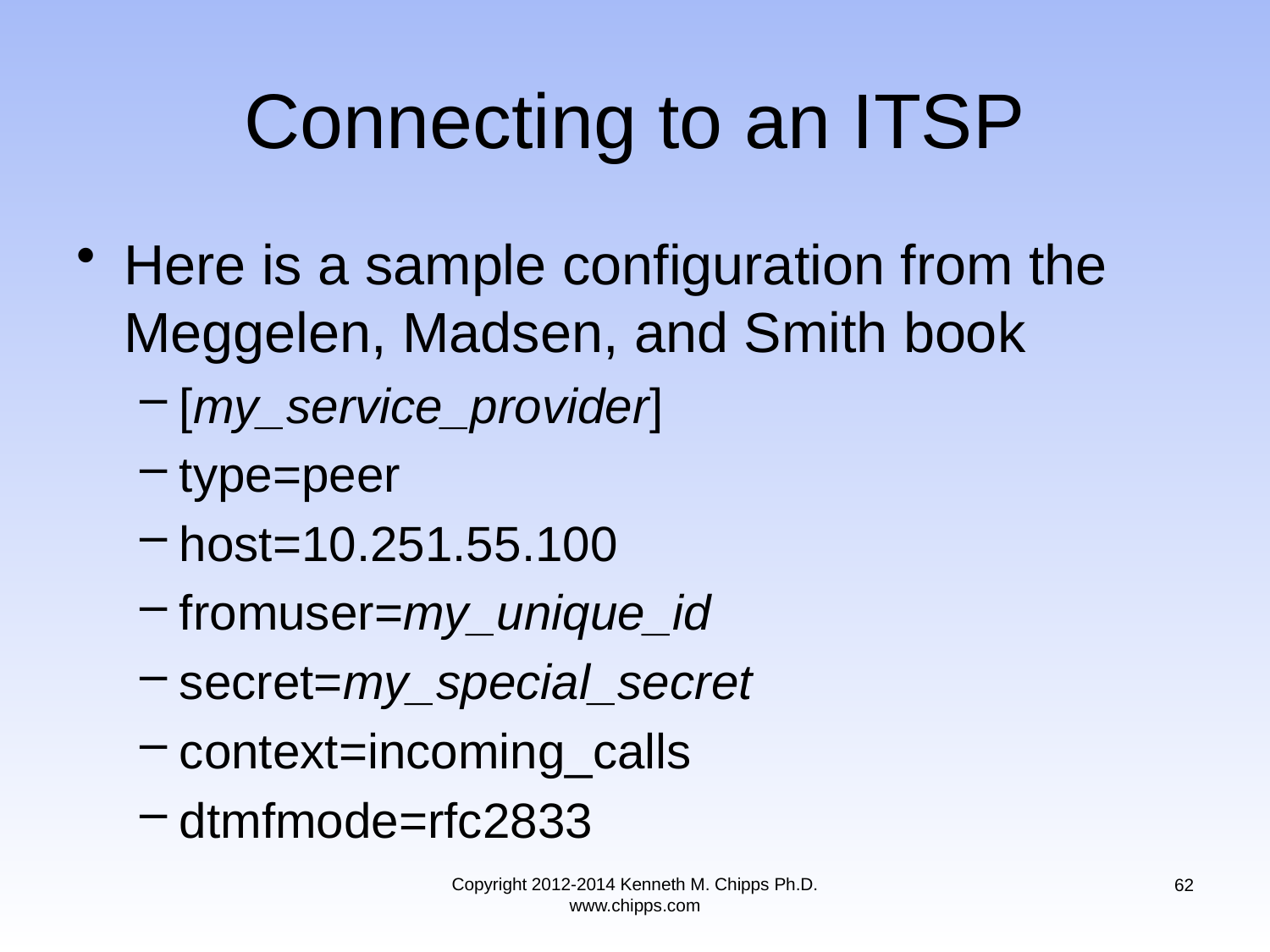

# Connecting to an ITSP
Here is a sample configuration from the Meggelen, Madsen, and Smith book
[my_service_provider]
type=peer
host=10.251.55.100
fromuser=my_unique_id
secret=my_special_secret
context=incoming_calls
dtmfmode=rfc2833
Copyright 2012-2014 Kenneth M. Chipps Ph.D. www.chipps.com
62